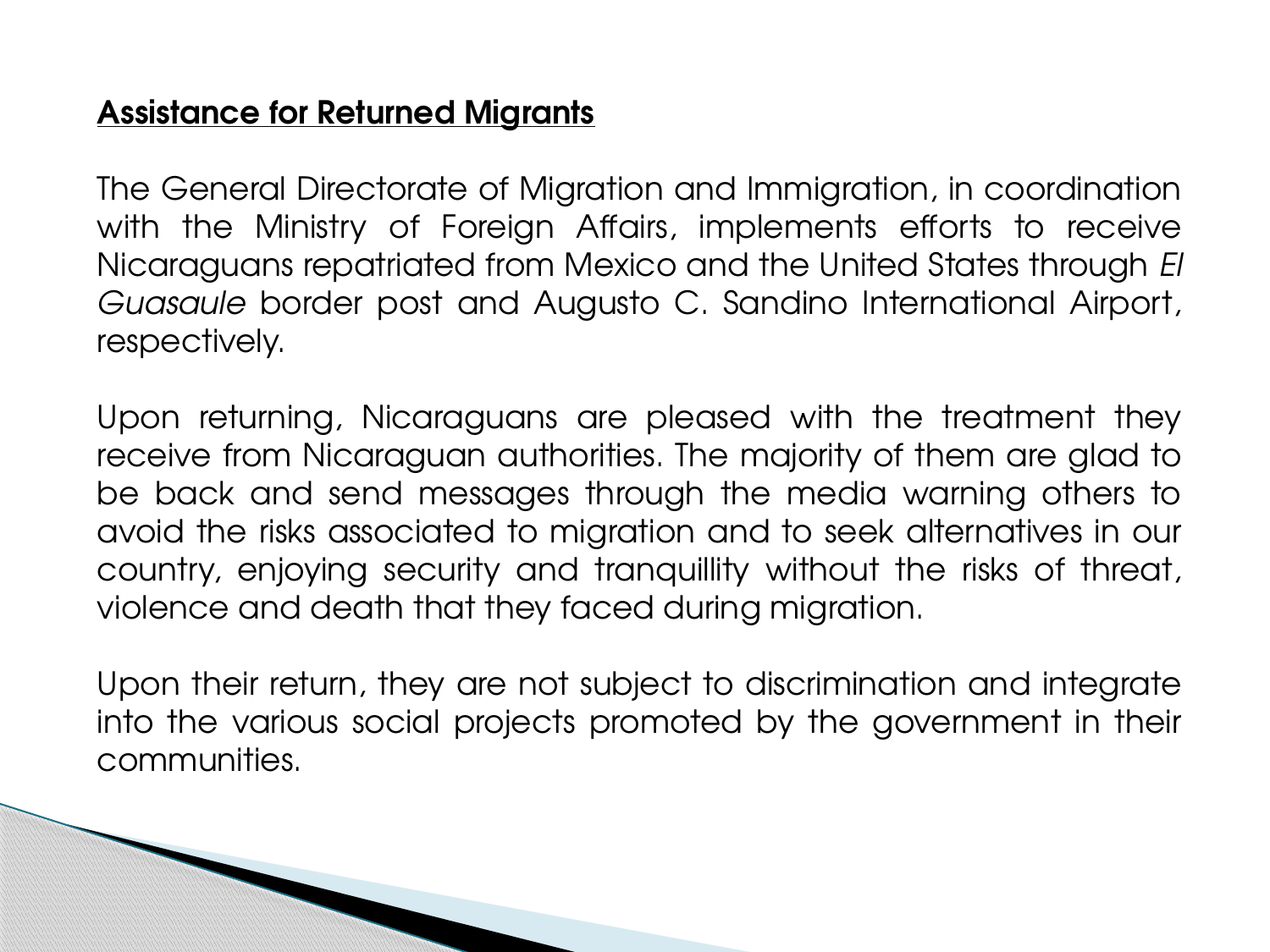

Assistance for Returned Migrants

The General Directorate of Migration and Immigration, in coordination with the Ministry of Foreign Affairs, implements efforts to receive Nicaraguans repatriated from Mexico and the United States through El Guasaule border post and Augusto C. Sandino International Airport, respectively.

Upon returning, Nicaraguans are pleased with the treatment they receive from Nicaraguan authorities. The majority of them are glad to be back and send messages through the media warning others to avoid the risks associated to migration and to seek alternatives in our country, enjoying security and tranquillity without the risks of threat, violence and death that they faced during migration.

Upon their return, they are not subject to discrimination and integrate into the various social projects promoted by the government in their communities.